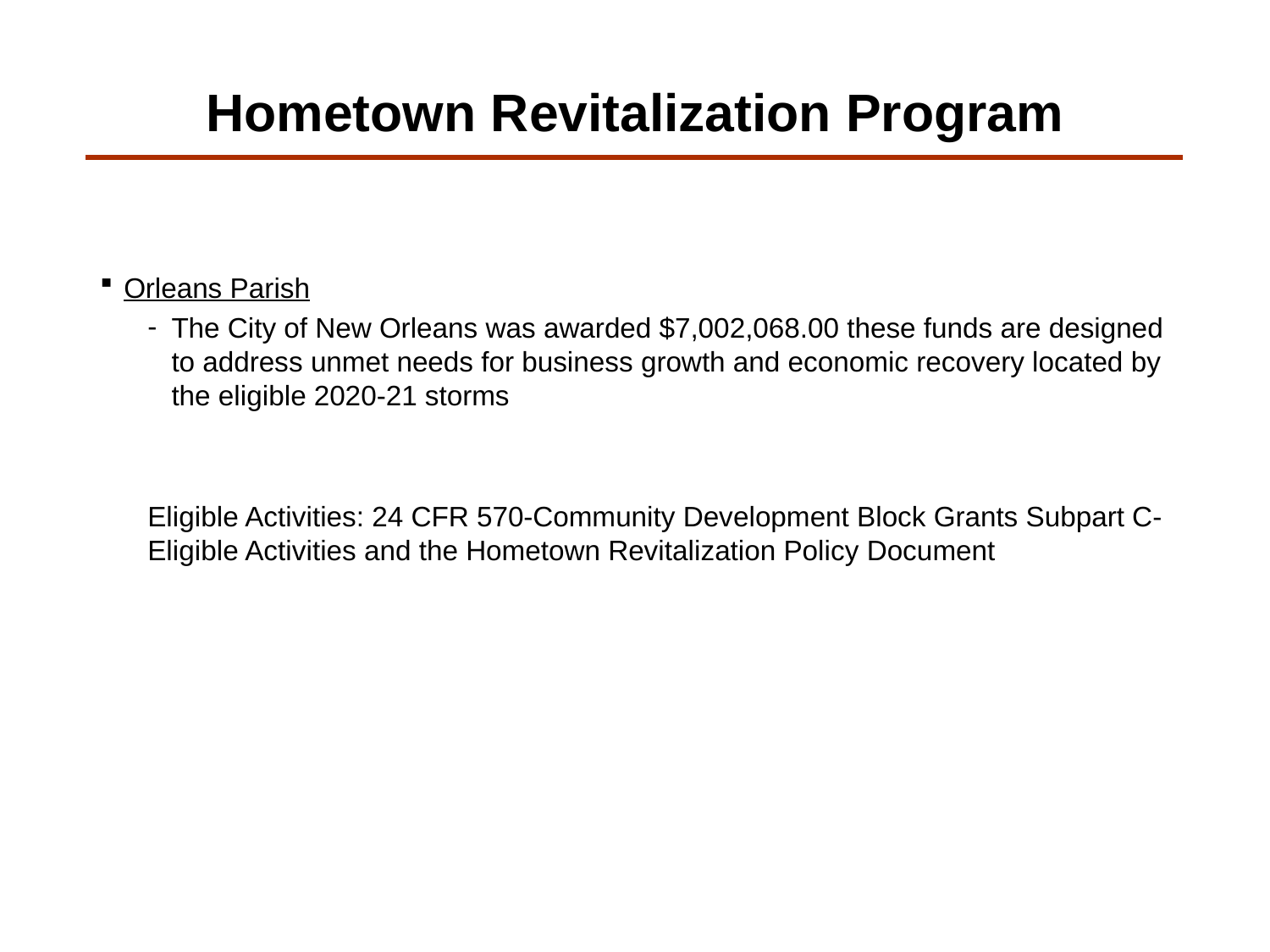

# Hometown Revitalization Program

Orleans Parish
The City of New Orleans was awarded $7,002,068.00 these funds are designed to address unmet needs for business growth and economic recovery located by the eligible 2020-21 storms

Eligible Activities: 24 CFR 570-Community Development Block Grants Subpart C- Eligible Activities and the Hometown Revitalization Policy Document